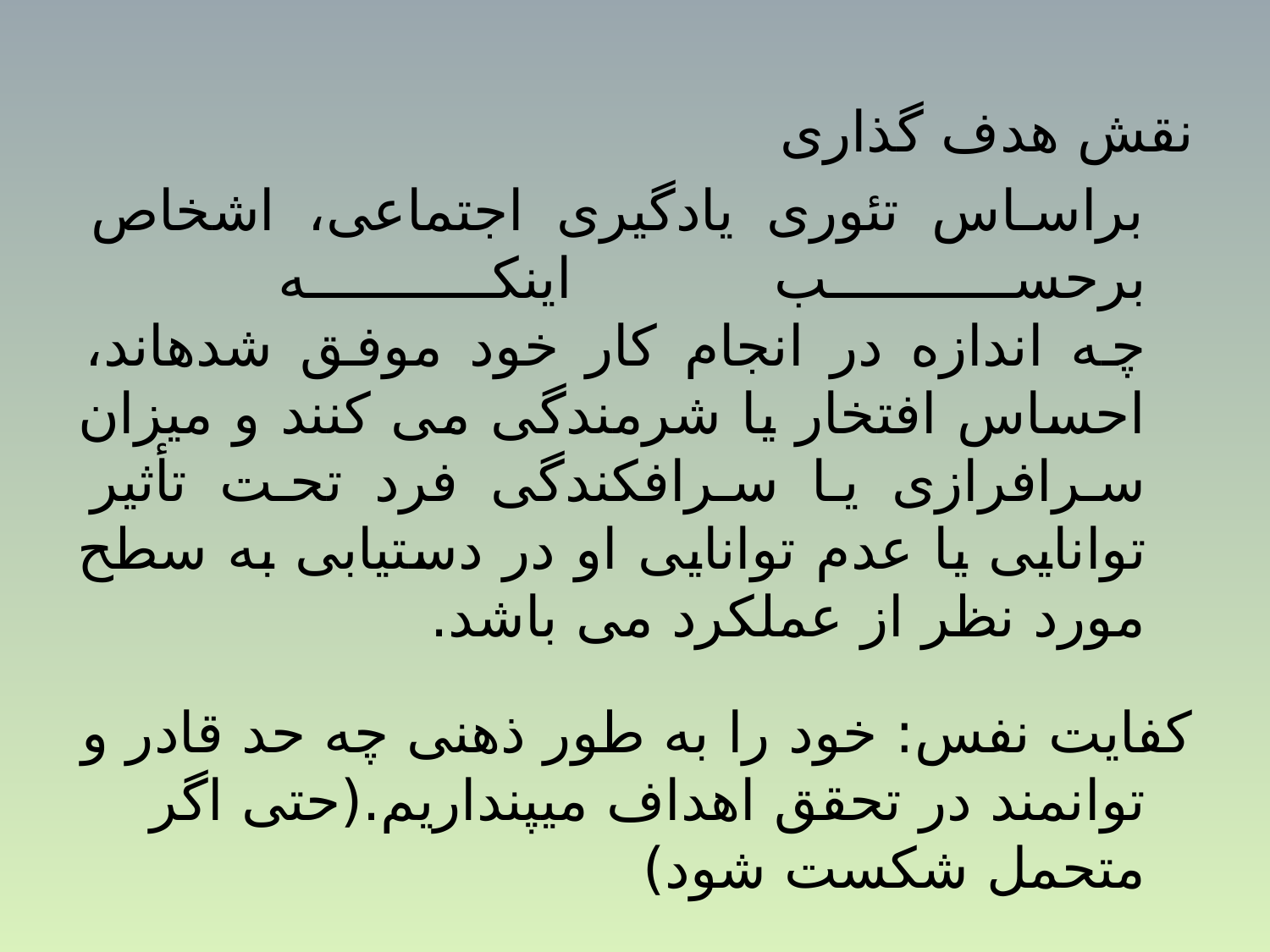

نقش هدف گذاری
براساس تئوری یادگیری اجتماعی، اشخاص برحسب اینکه
چه اندازه در انجام کار خود موفق شده­اند، احساس افتخار یا شرمندگی می کنند و میزان سرافرازی یا سرافکندگی فرد تحت تأثیر توانایی یا عدم توانایی او در دستیابی به سطح مورد نظر از عملکرد می باشد.

کفایت نفس: خود را به طور ذهنی چه حد قادر و توانمند در تحقق اهداف می­پنداریم.(حتی اگر متحمل شکست شود)